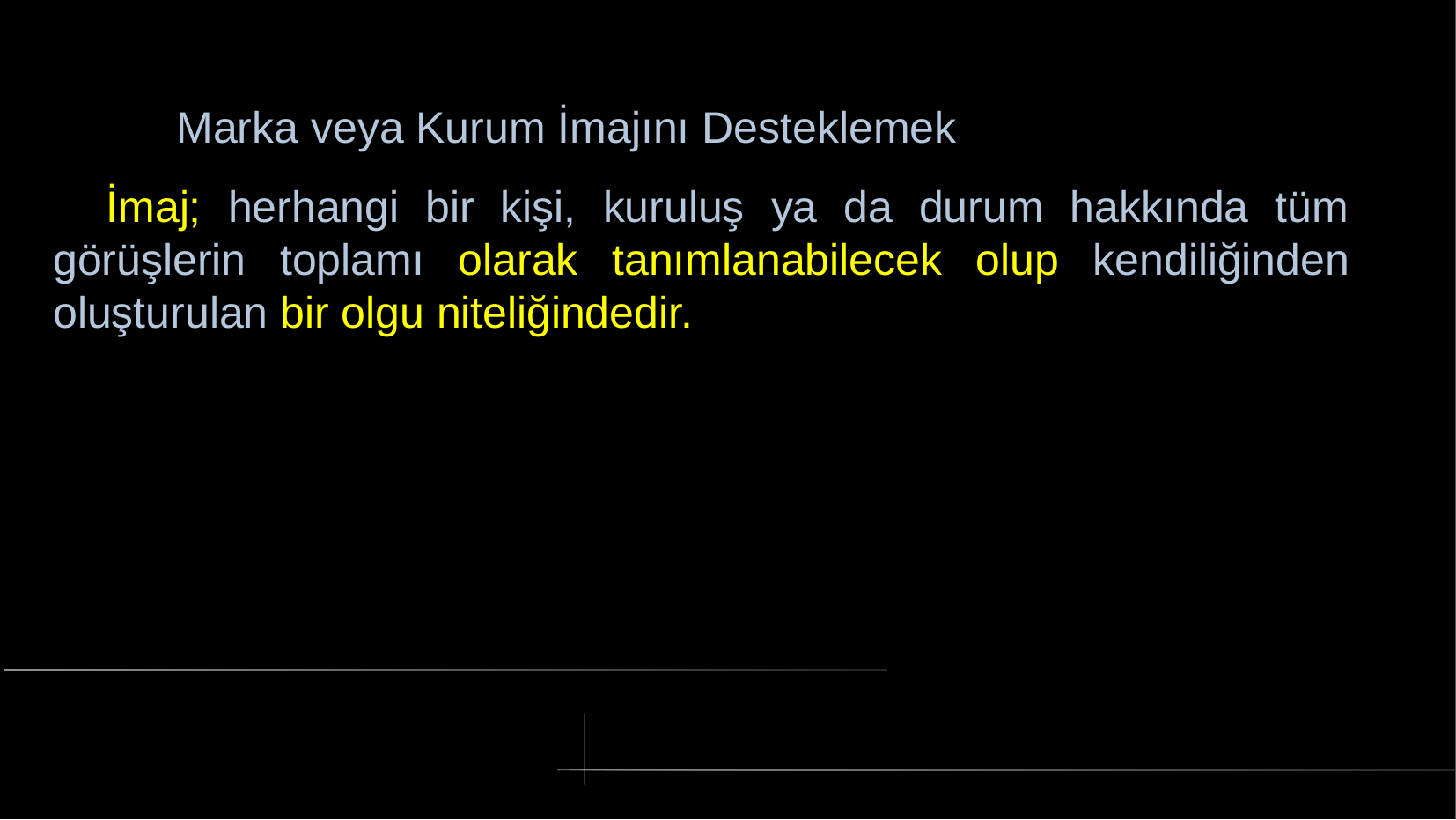

# Marka veya Kurum İmajını Desteklemek
  İmaj; herhangi bir kişi, kuruluş ya da durum hakkında tüm görüşlerin toplamı olarak tanımlanabilecek olup kendiliğinden oluşturulan bir olgu niteliğindedir.